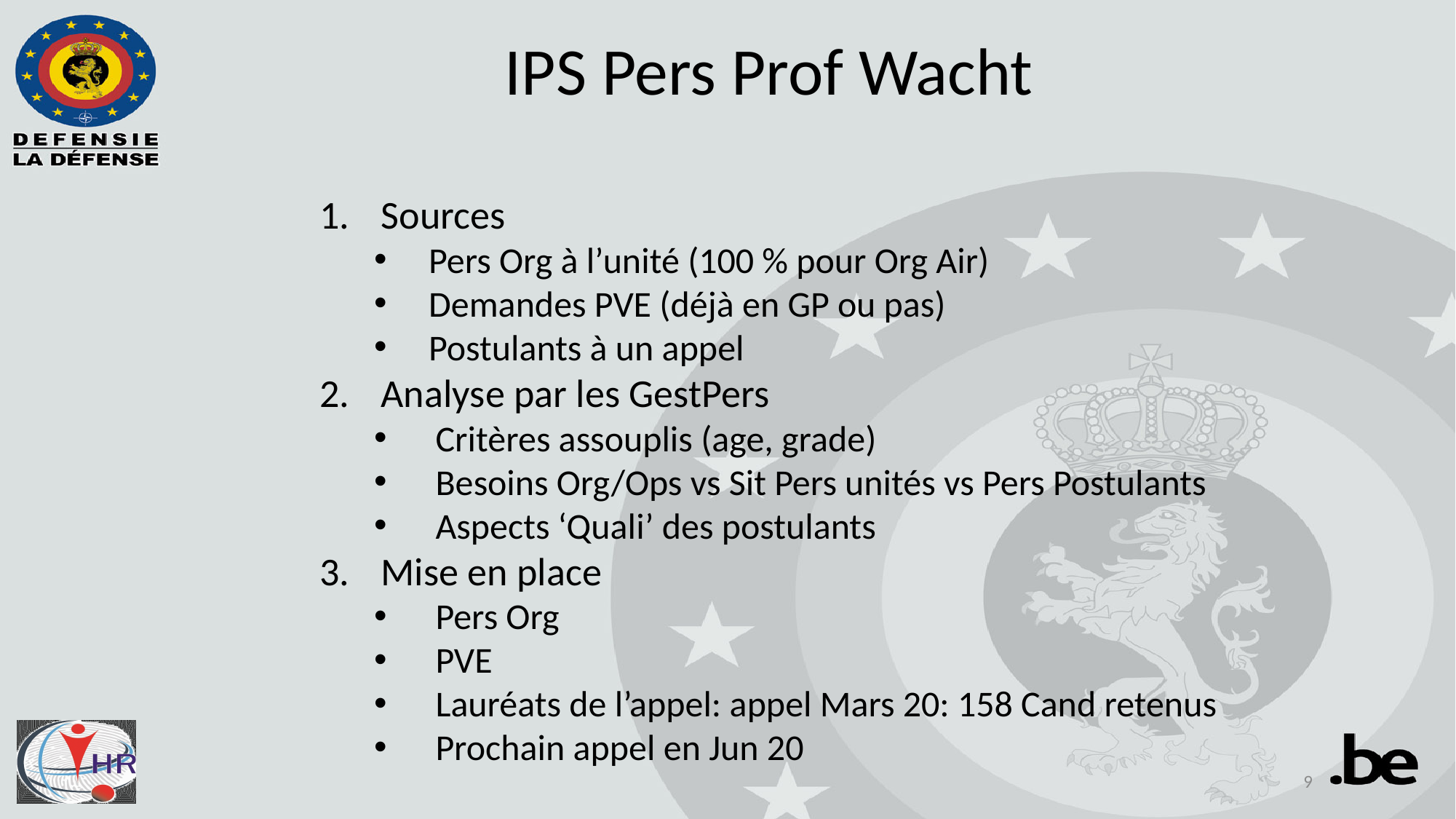

# IPS Pers Prof Wacht
Sources
Pers Org à l’unité (100 % pour Org Air)
Demandes PVE (déjà en GP ou pas)
Postulants à un appel
Analyse par les GestPers
Critères assouplis (age, grade)
Besoins Org/Ops vs Sit Pers unités vs Pers Postulants
Aspects ‘Quali’ des postulants
Mise en place
Pers Org
PVE
Lauréats de l’appel: appel Mars 20: 158 Cand retenus
Prochain appel en Jun 20
9